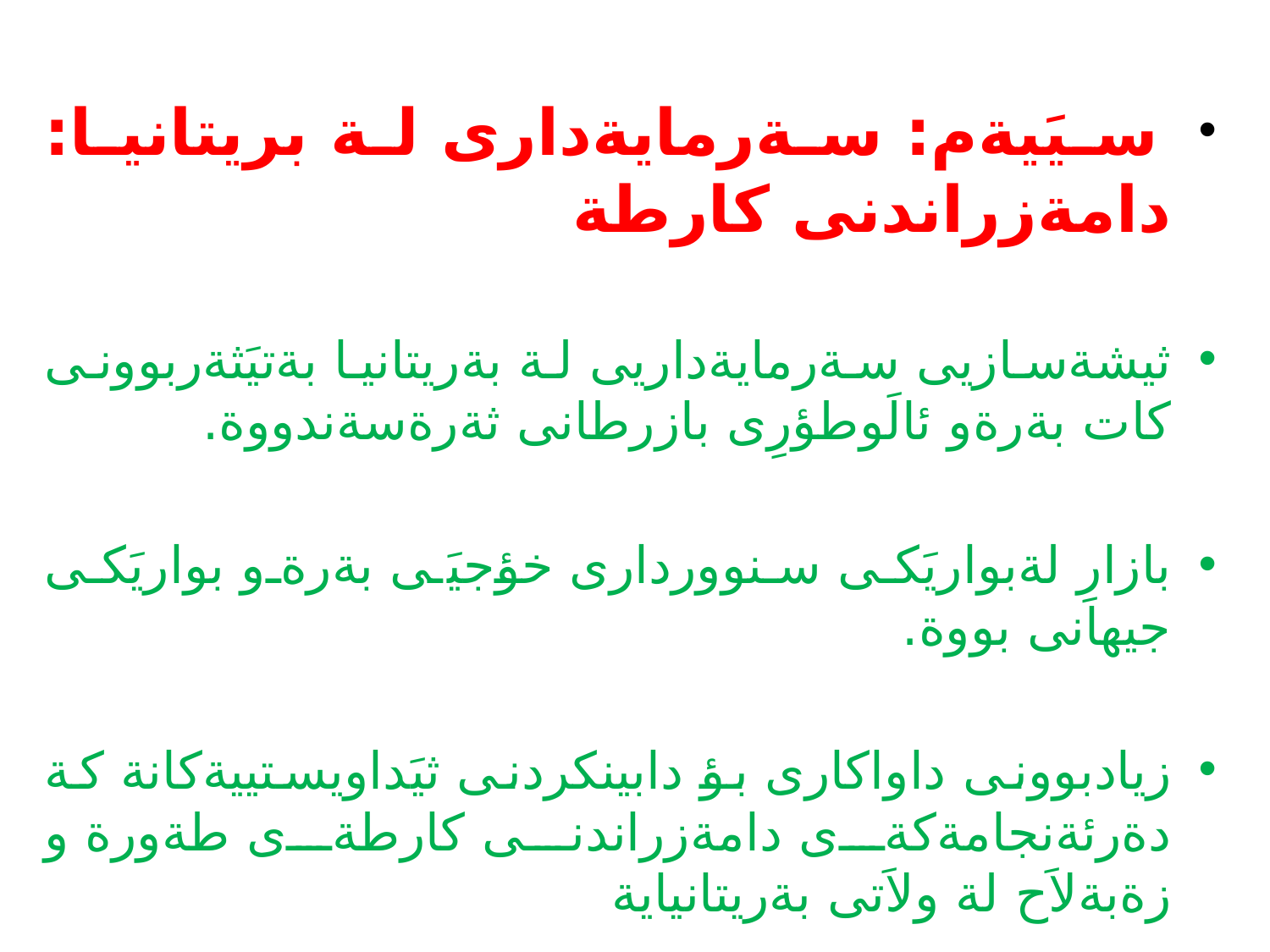

#
 سيَيةم: سةرمايةدارى لة بريتانيا: دامةزراندنى كارطة

ثيشةسازيى سةرمايةداريى لة بةريتانيا بةتيَثةربوونى كات بةرةو ئالَوطؤرِى بازرطانى ثةرةسةندووة.

بازارِ لةبواريَكى سنووردارى خؤجيَى بةرةو بواريَكى جيهانى بووة.

زيادبوونى داواكارى بؤ دابينكردنى ثيَداويستييةكانة كة دةرئةنجامةكةى دامةزراندنى كارطةى طةورة و زةبةلاَح لة ولاَتى بةريتانياية